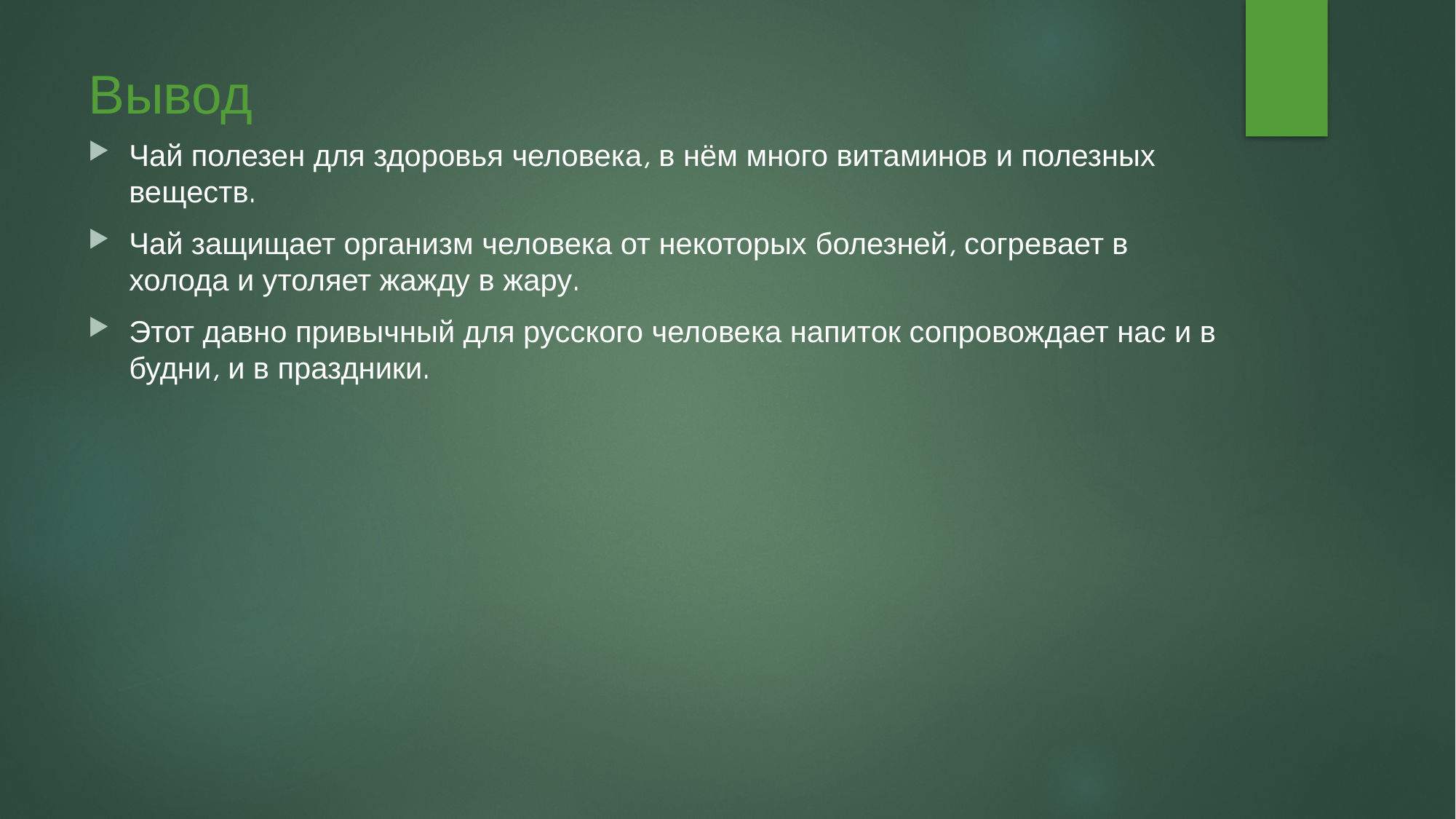

# Вывод
Чай полезен для здоровья человека, в нём много витаминов и полезных веществ.
Чай защищает организм человека от некоторых болезней, согревает в холода и утоляет жажду в жару.
Этот давно привычный для русского человека напиток сопровождает нас и в будни, и в праздники.